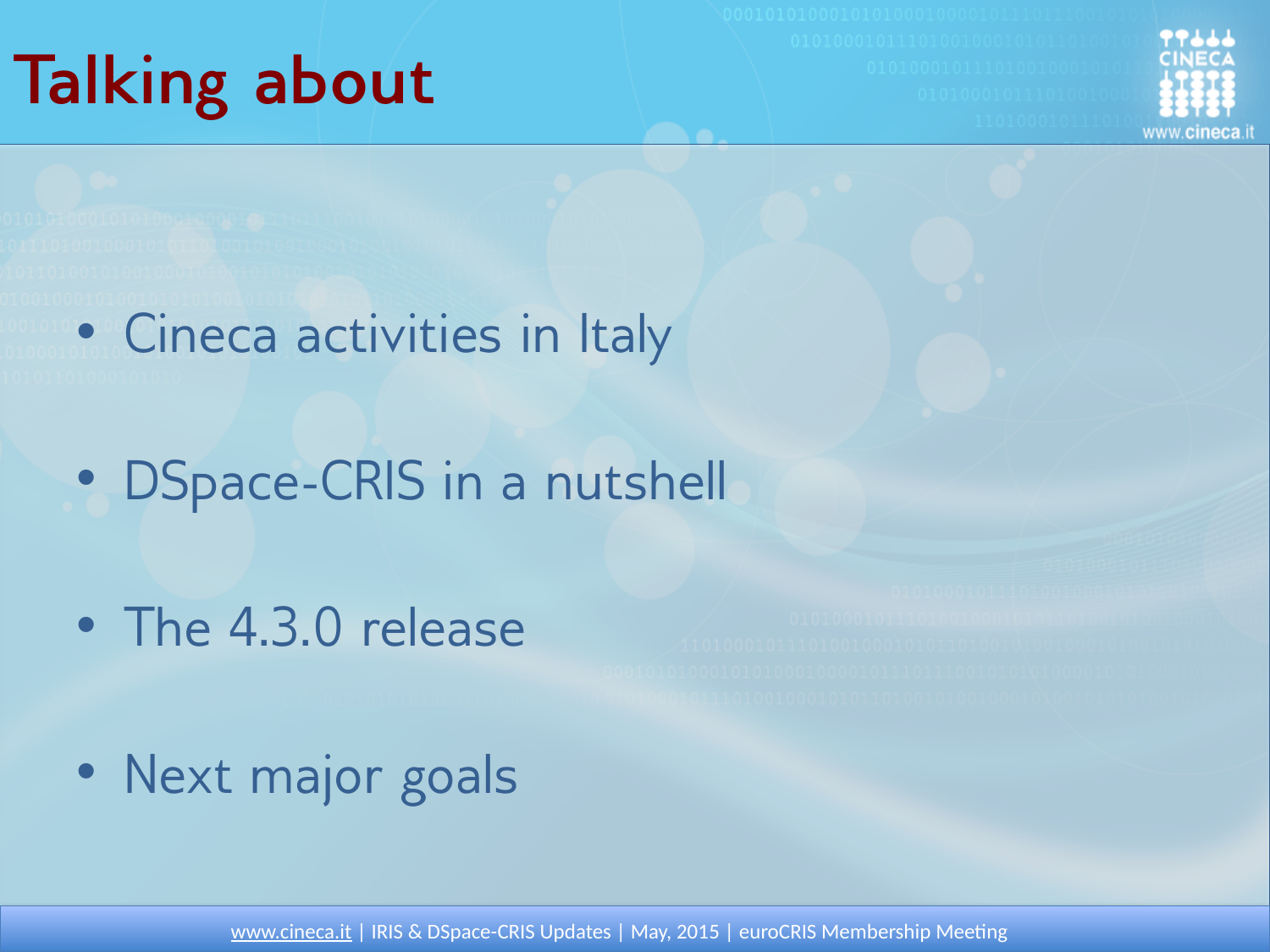

# Talking about
Cineca activities in Italy
DSpace-CRIS in a nutshell
The 4.3.0 release
Next major goals
www.cineca.it | IRIS & DSpace-CRIS Updates | May, 2015 | euroCRIS Membership Meeting